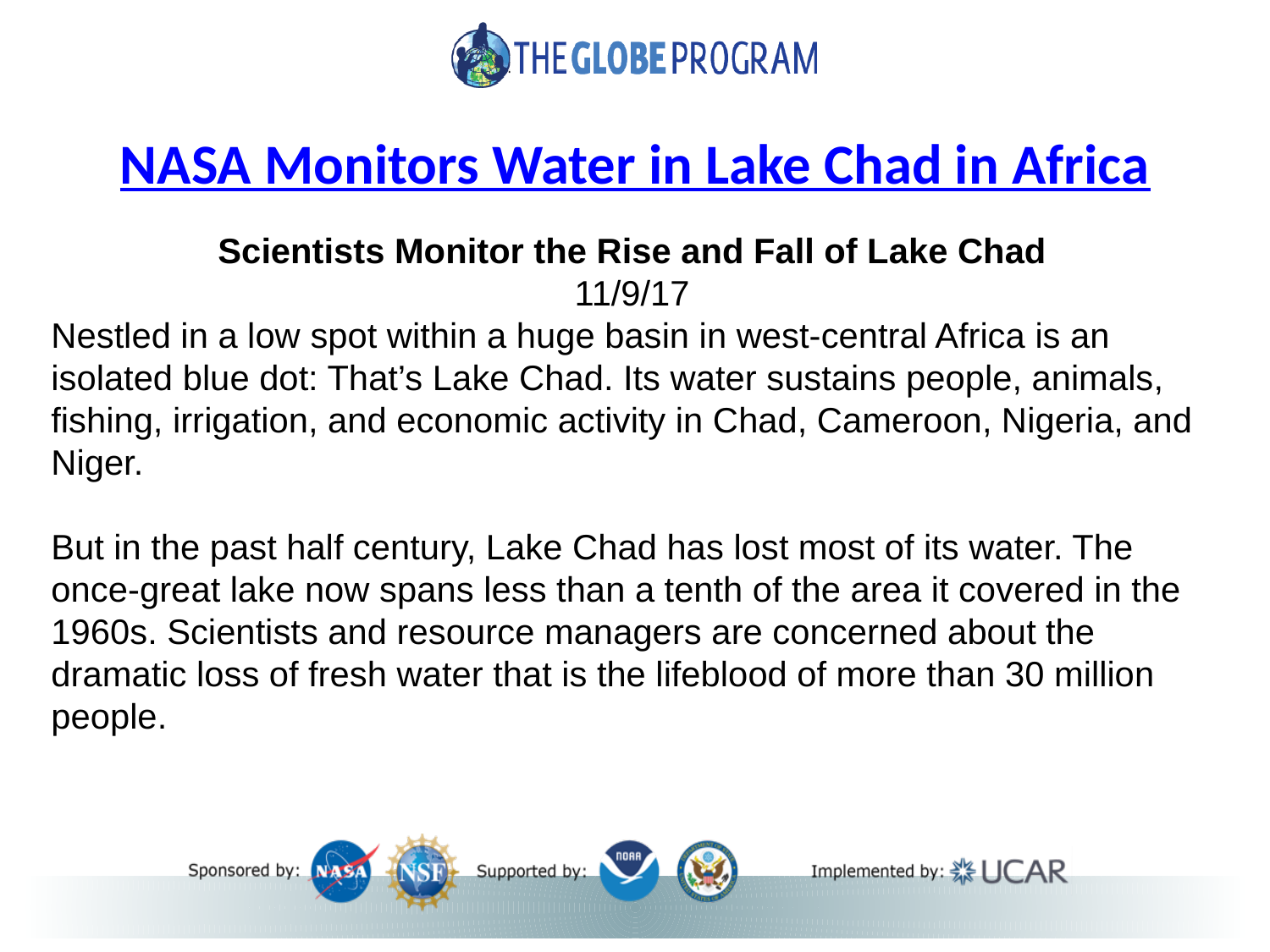

# NASA Monitors Water in Lake Chad in Africa
Scientists Monitor the Rise and Fall of Lake Chad
11/9/17
Nestled in a low spot within a huge basin in west-central Africa is an isolated blue dot: That’s Lake Chad. Its water sustains people, animals, fishing, irrigation, and economic activity in Chad, Cameroon, Nigeria, and Niger.

But in the past half century, Lake Chad has lost most of its water. The once-great lake now spans less than a tenth of the area it covered in the 1960s. Scientists and resource managers are concerned about the dramatic loss of fresh water that is the lifeblood of more than 30 million people.